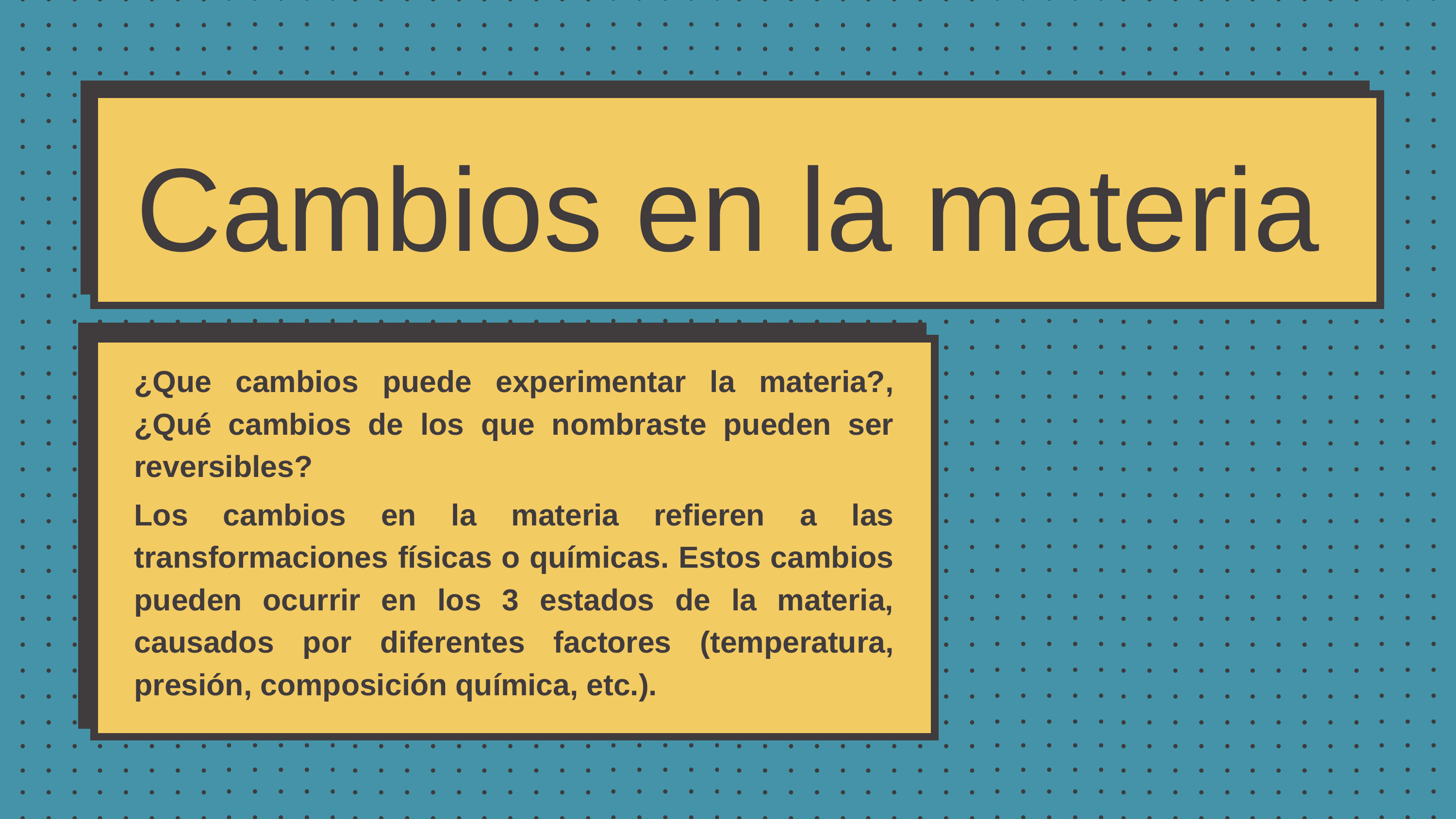

Cambios en la materia

¿Que cambios puede experimentar la materia?, ¿Qué cambios de los que nombraste pueden ser reversibles?
Los cambios en la materia refieren a las transformaciones físicas o químicas. Estos cambios pueden ocurrir en los 3 estados de la materia, causados por diferentes factores (temperatura, presión, composición química, etc.).